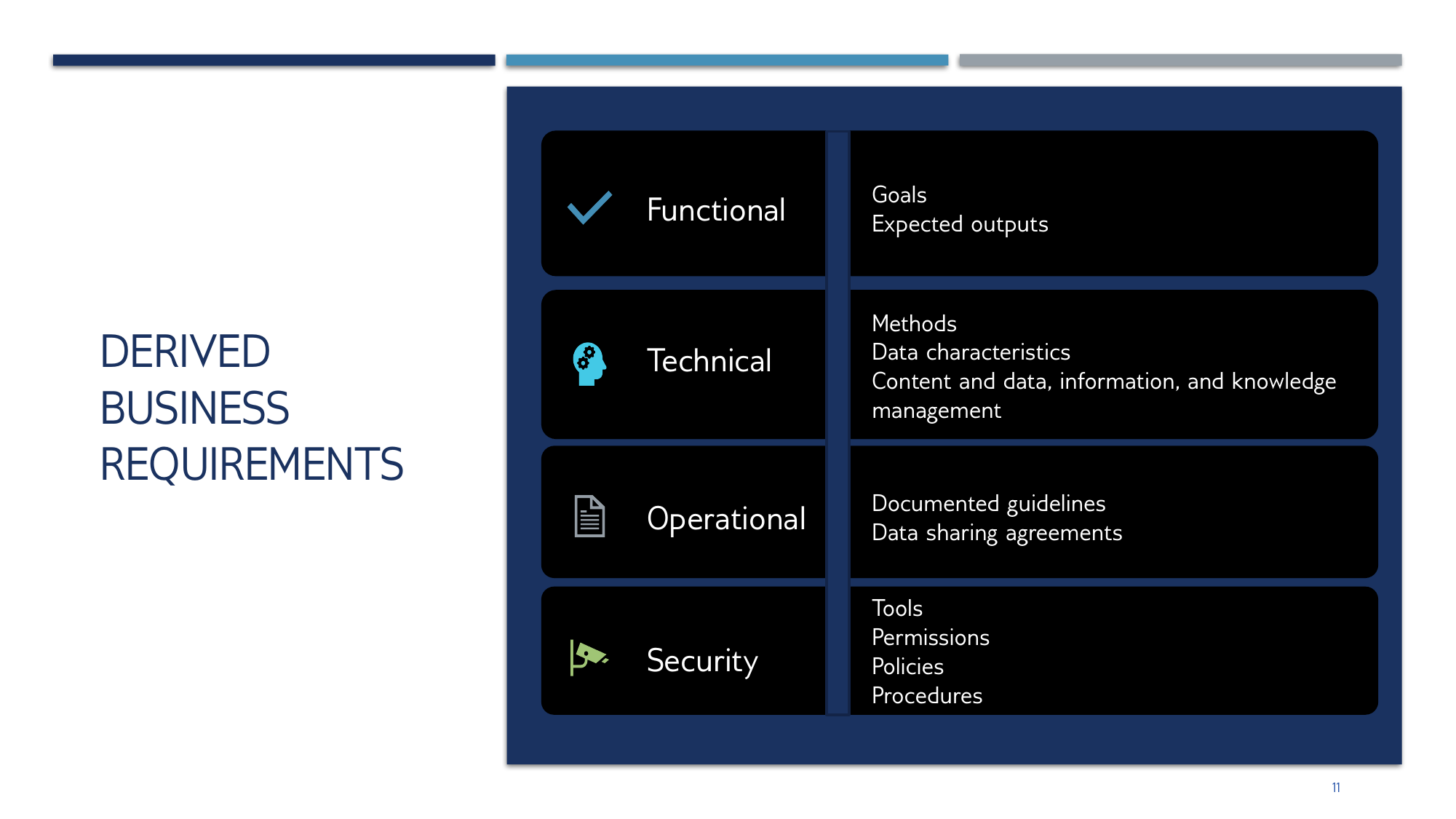

# Derived Business Requirements

Functional
Goals
Expected outputs

Technical
Methods
Data characteristics
Content and data, information, and knowledge management

Operational
Documented guidelines
Data sharing agreements

Tools
Permissions
Policies
Procedures
Security

11